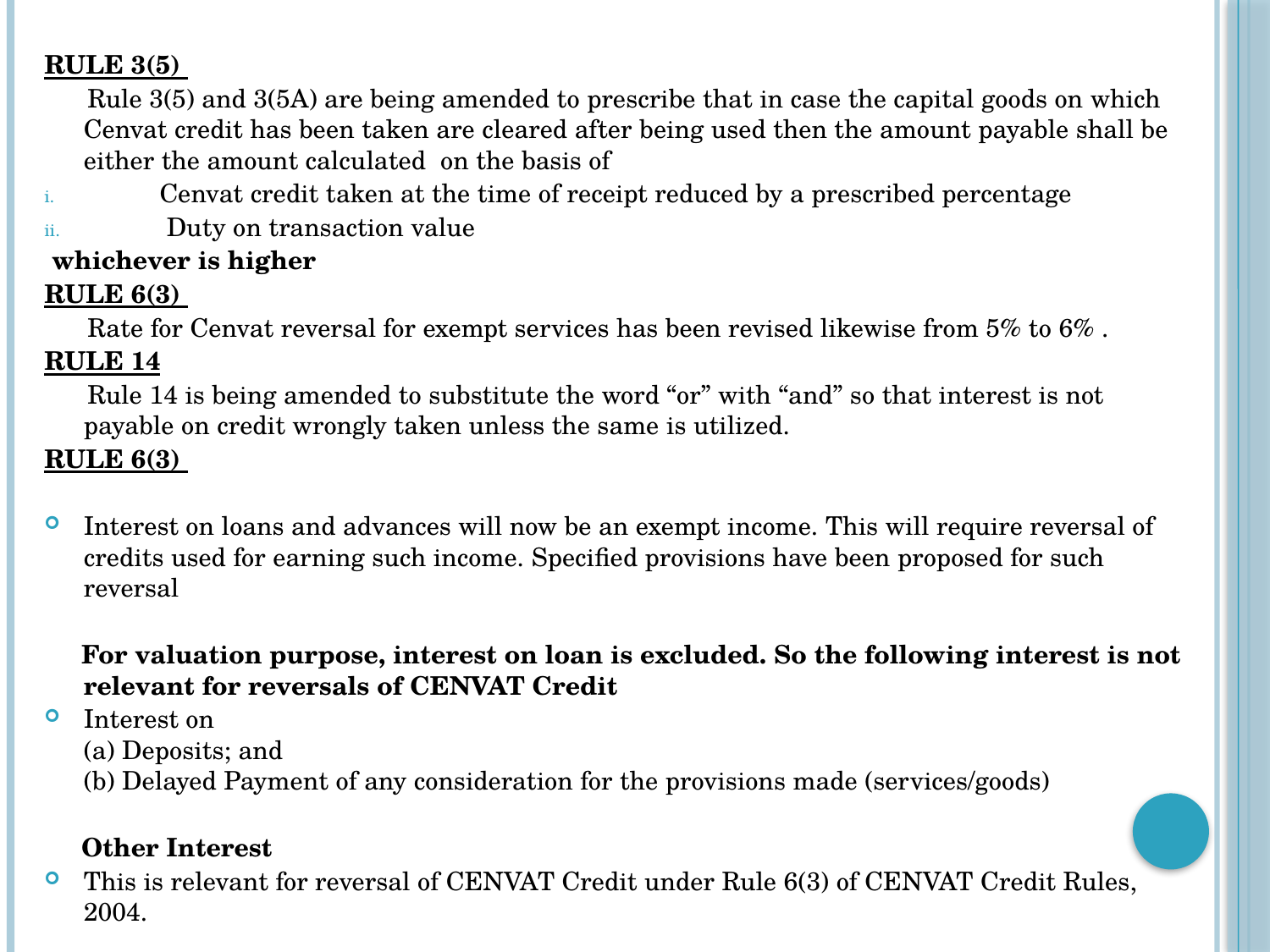

RULE 3(5)
      Rule 3(5) and 3(5A) are being amended to prescribe that in case the capital goods on which Cenvat credit has been taken are cleared after being used then the amount payable shall be either the amount calculated  on the basis of
        Cenvat credit taken at the time of receipt reduced by a prescribed percentage
         Duty on transaction value
 whichever is higher
RULE 6(3)
      Rate for Cenvat reversal for exempt services has been revised likewise from 5% to 6% .
RULE 14
      Rule 14 is being amended to substitute the word “or” with “and” so that interest is not     payable on credit wrongly taken unless the same is utilized.
RULE 6(3)

Interest on loans and advances will now be an exempt income. This will require reversal of credits used for earning such income. Specified provisions have been proposed for such reversal

     For valuation purpose, interest on loan is excluded. So the following interest is not relevant for reversals of CENVAT Credit
Interest on
(a) Deposits; and
(b) Delayed Payment of any consideration for the provisions made (services/goods)

     Other Interest
This is relevant for reversal of CENVAT Credit under Rule 6(3) of CENVAT Credit Rules, 2004.